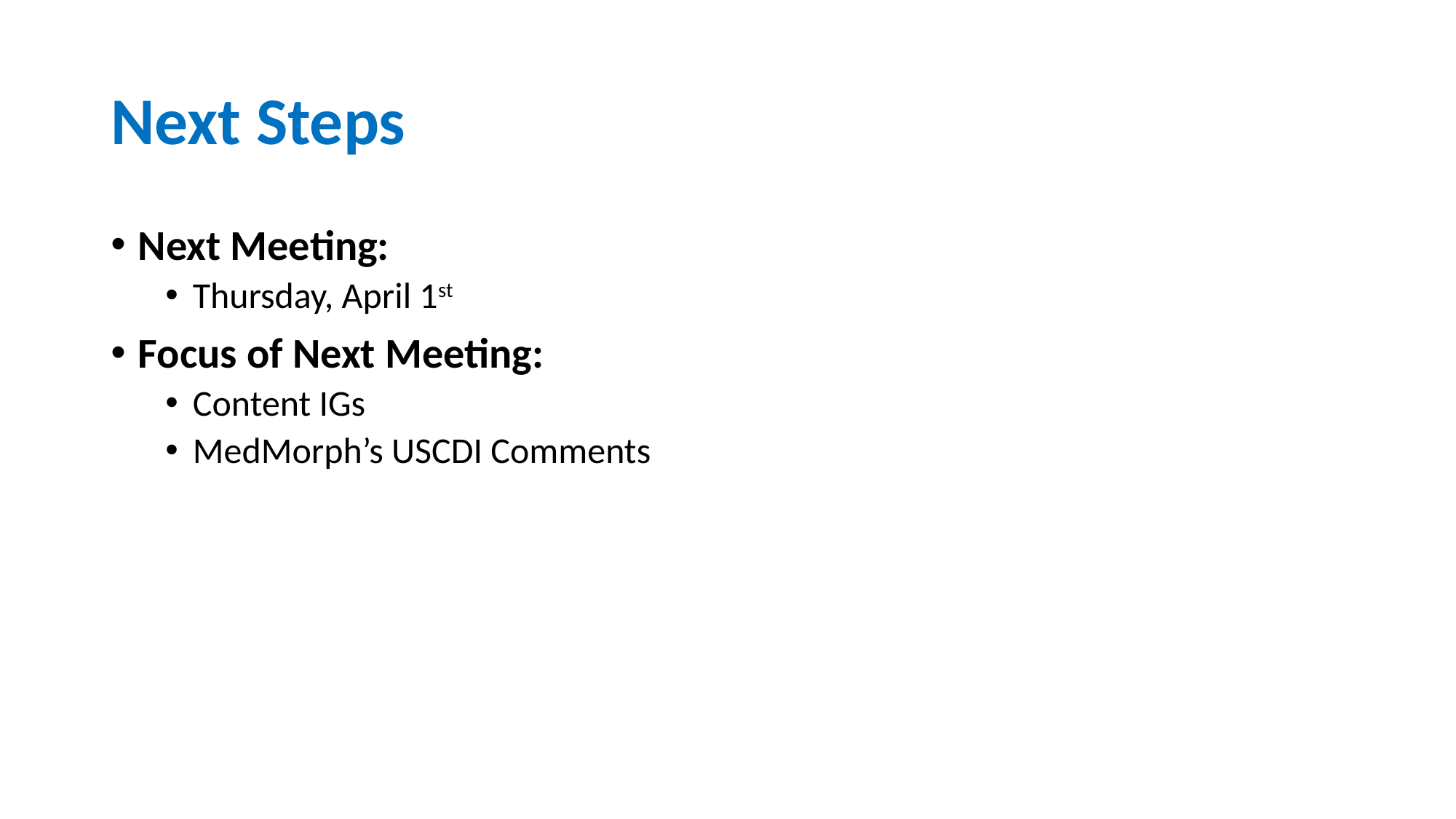

# Next Steps
Next Meeting:
Thursday, April 1st
Focus of Next Meeting:
Content IGs
MedMorph’s USCDI Comments